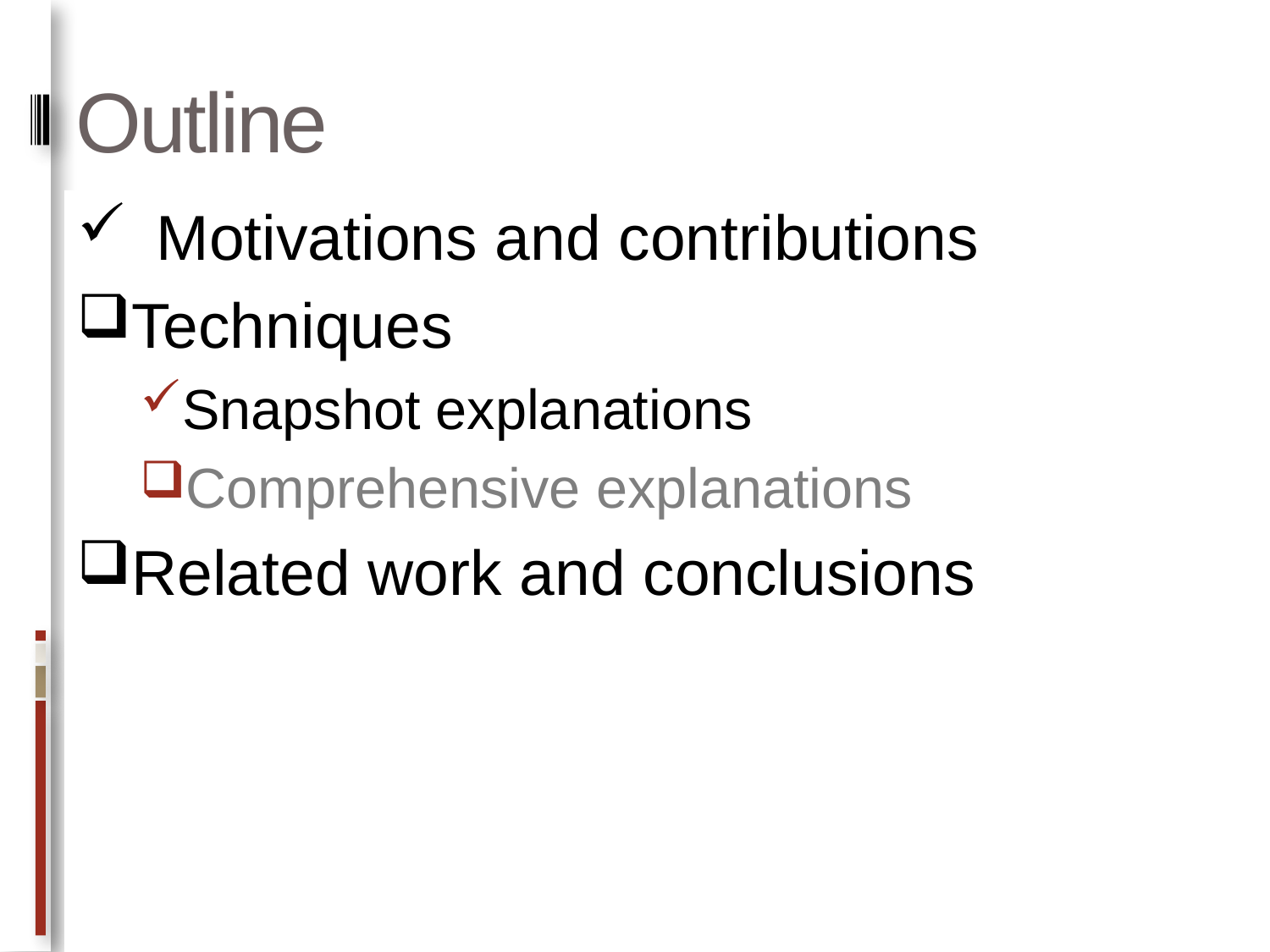

# Outline
Motivations and contributions
Techniques
Snapshot explanations
Comprehensive explanations
Related work and conclusions